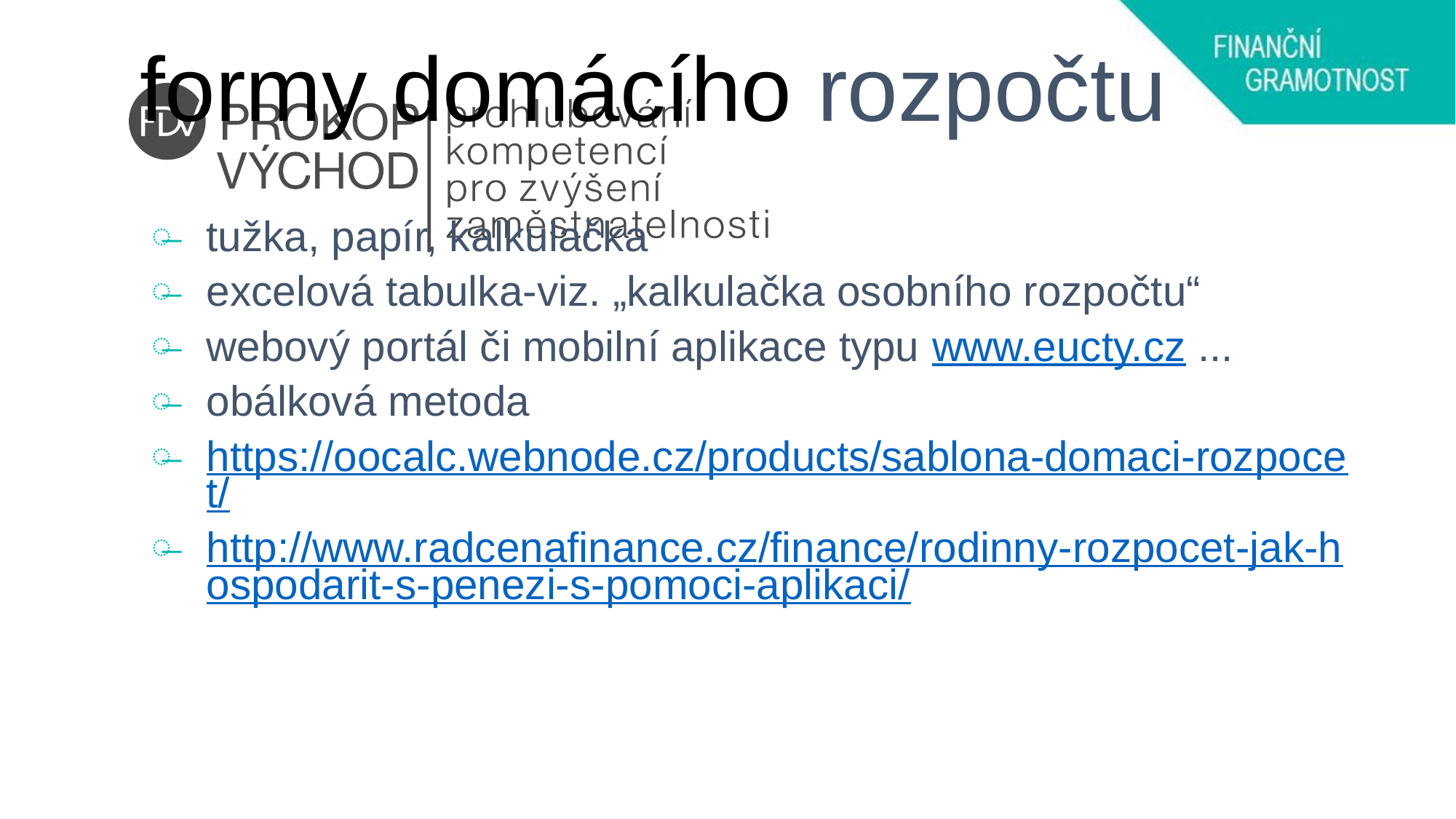

# formy domácího rozpočtu
tužka, papír, kalkulačka
excelová tabulka-viz. „kalkulačka osobního rozpočtu“
webový portál či mobilní aplikace typu www.eucty.cz ...
obálková metoda
https://oocalc.webnode.cz/products/sablona-domaci-rozpocet/
http://www.radcenafinance.cz/finance/rodinny-rozpocet-jak-hospodarit-s-penezi-s-pomoci-aplikaci/